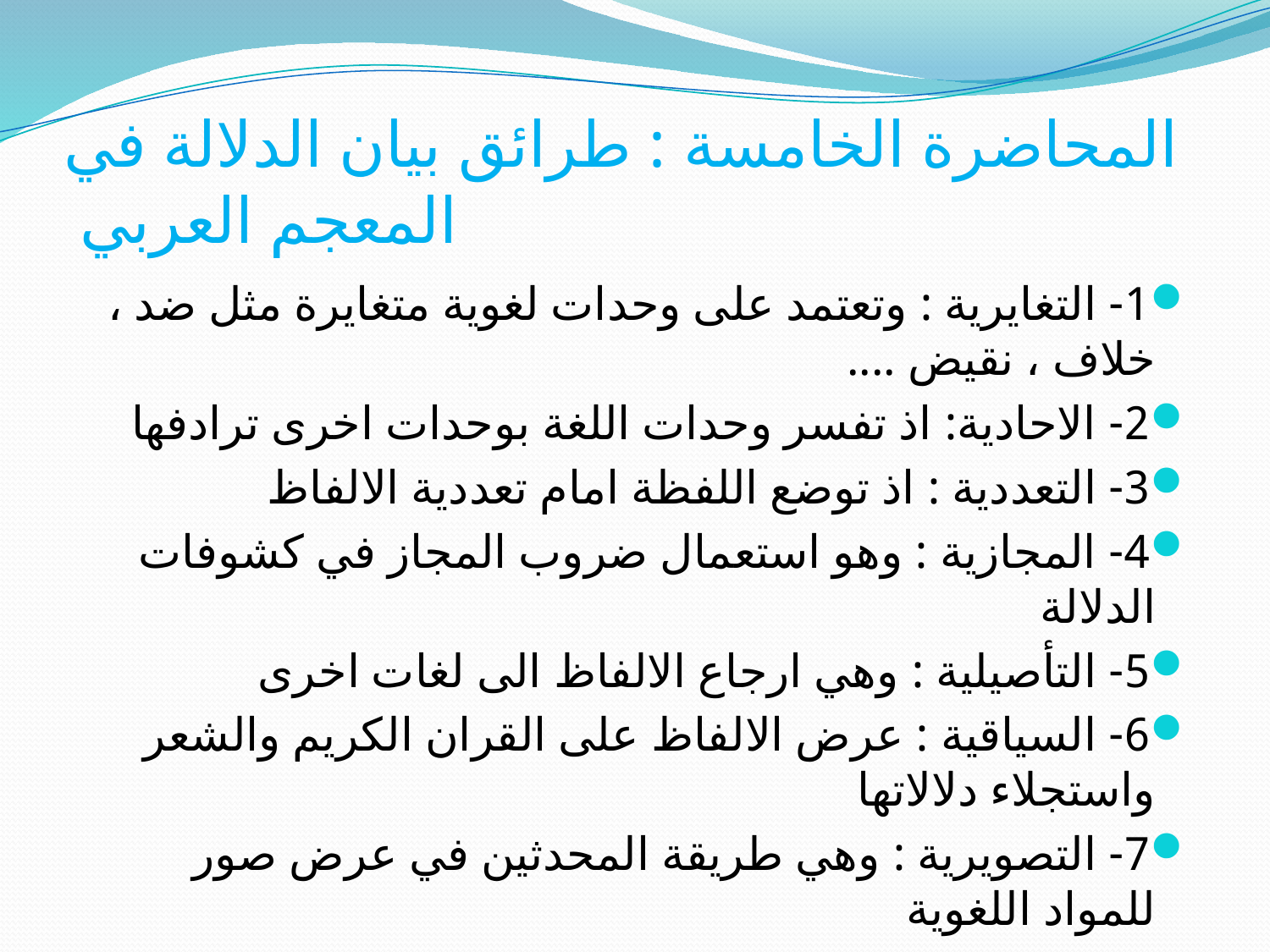

# المحاضرة الخامسة : طرائق بيان الدلالة في المعجم العربي
1- التغايرية : وتعتمد على وحدات لغوية متغايرة مثل ضد ، خلاف ، نقيض ....
2- الاحادية: اذ تفسر وحدات اللغة بوحدات اخرى ترادفها
3- التعددية : اذ توضع اللفظة امام تعددية الالفاظ
4- المجازية : وهو استعمال ضروب المجاز في كشوفات الدلالة
5- التأصيلية : وهي ارجاع الالفاظ الى لغات اخرى
6- السياقية : عرض الالفاظ على القران الكريم والشعر واستجلاء دلالاتها
7- التصويرية : وهي طريقة المحدثين في عرض صور للمواد اللغوية